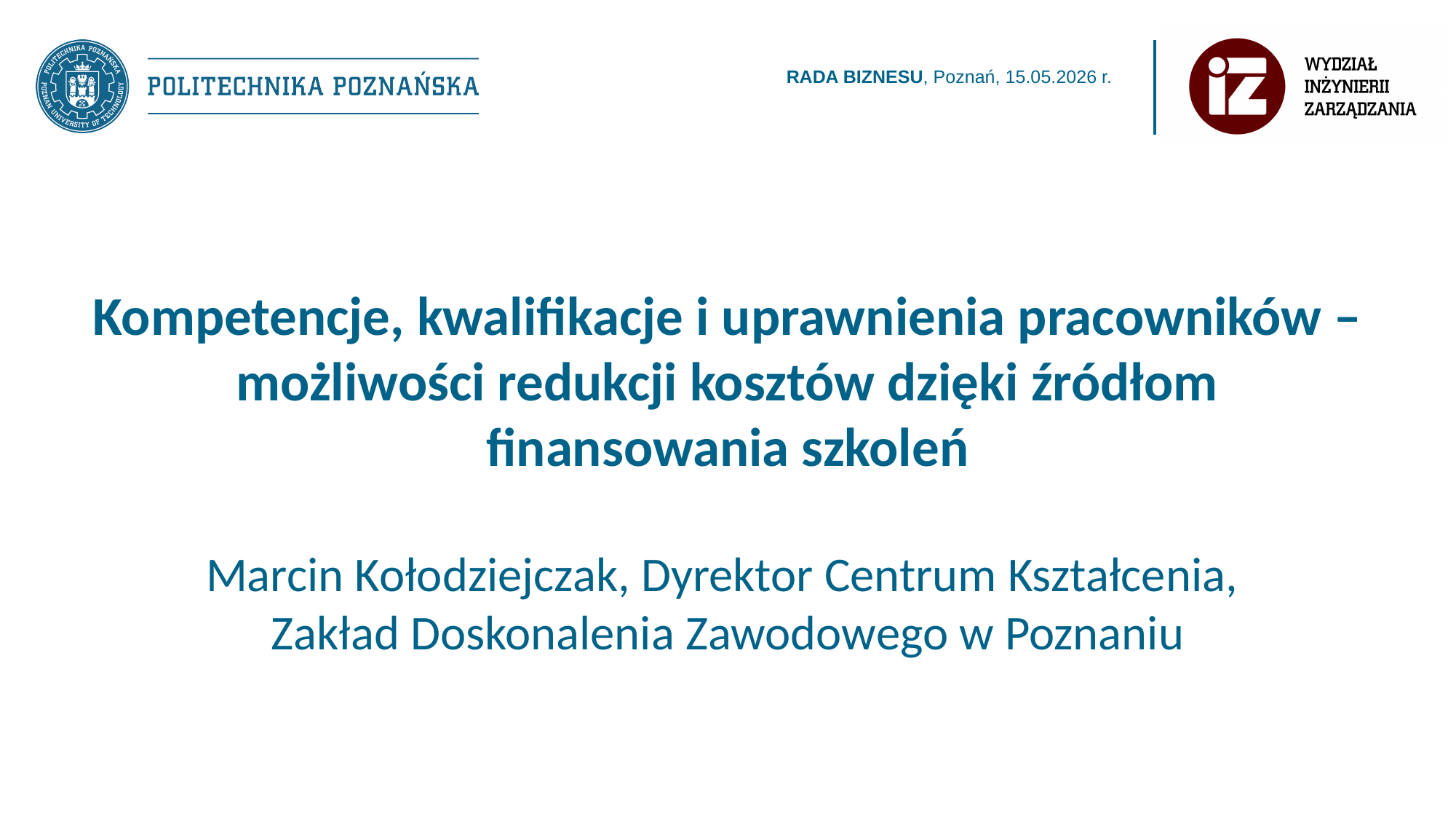

Kompetencje, kwalifikacje i uprawnienia pracowników – możliwości redukcji kosztów dzięki źródłom finansowania szkoleń

Marcin Kołodziejczak, Dyrektor Centrum Kształcenia,
Zakład Doskonalenia Zawodowego w Poznaniu